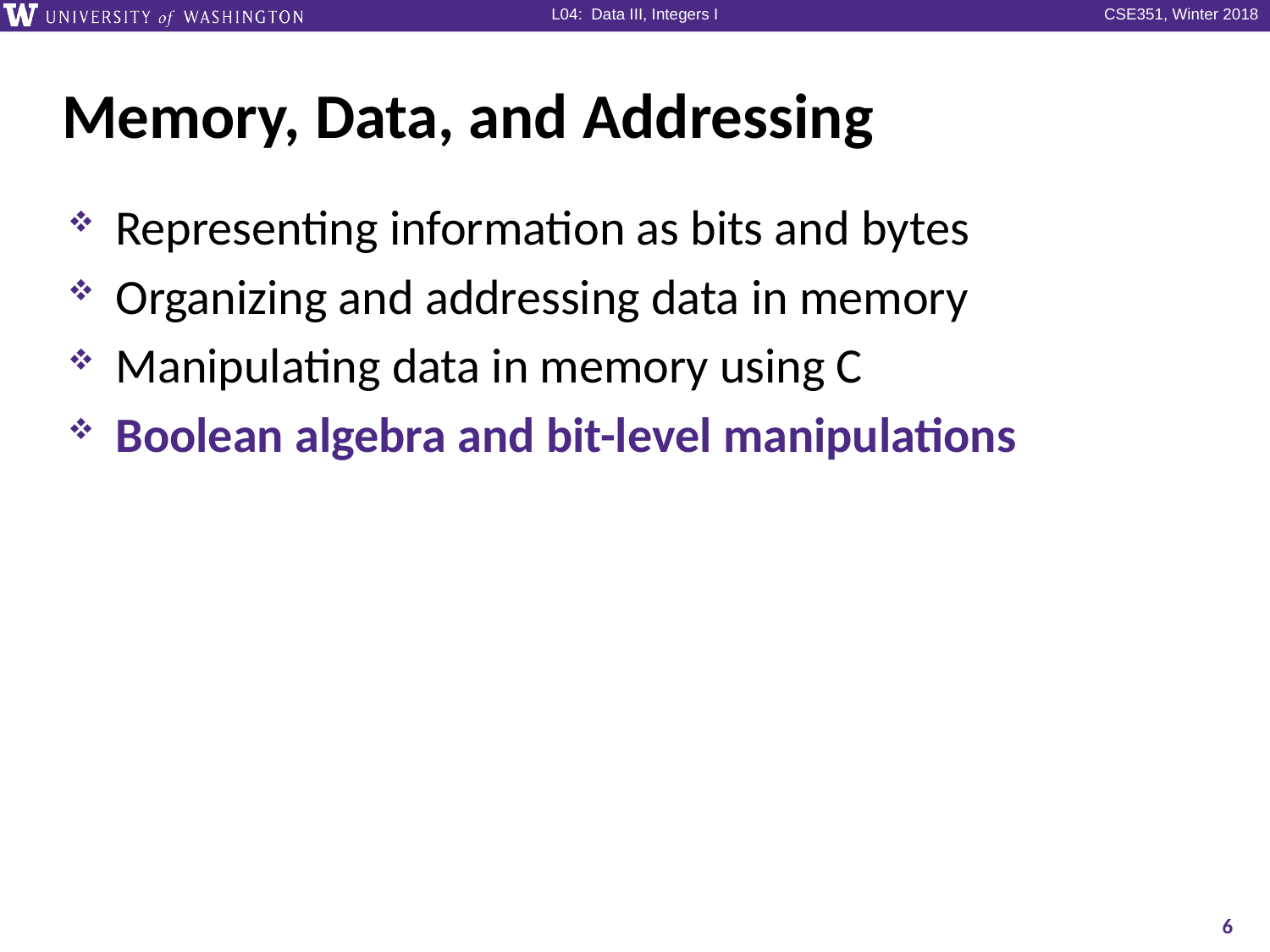

# Memory, Data, and Addressing
Representing information as bits and bytes
Organizing and addressing data in memory
Manipulating data in memory using C
Boolean algebra and bit-level manipulations

6